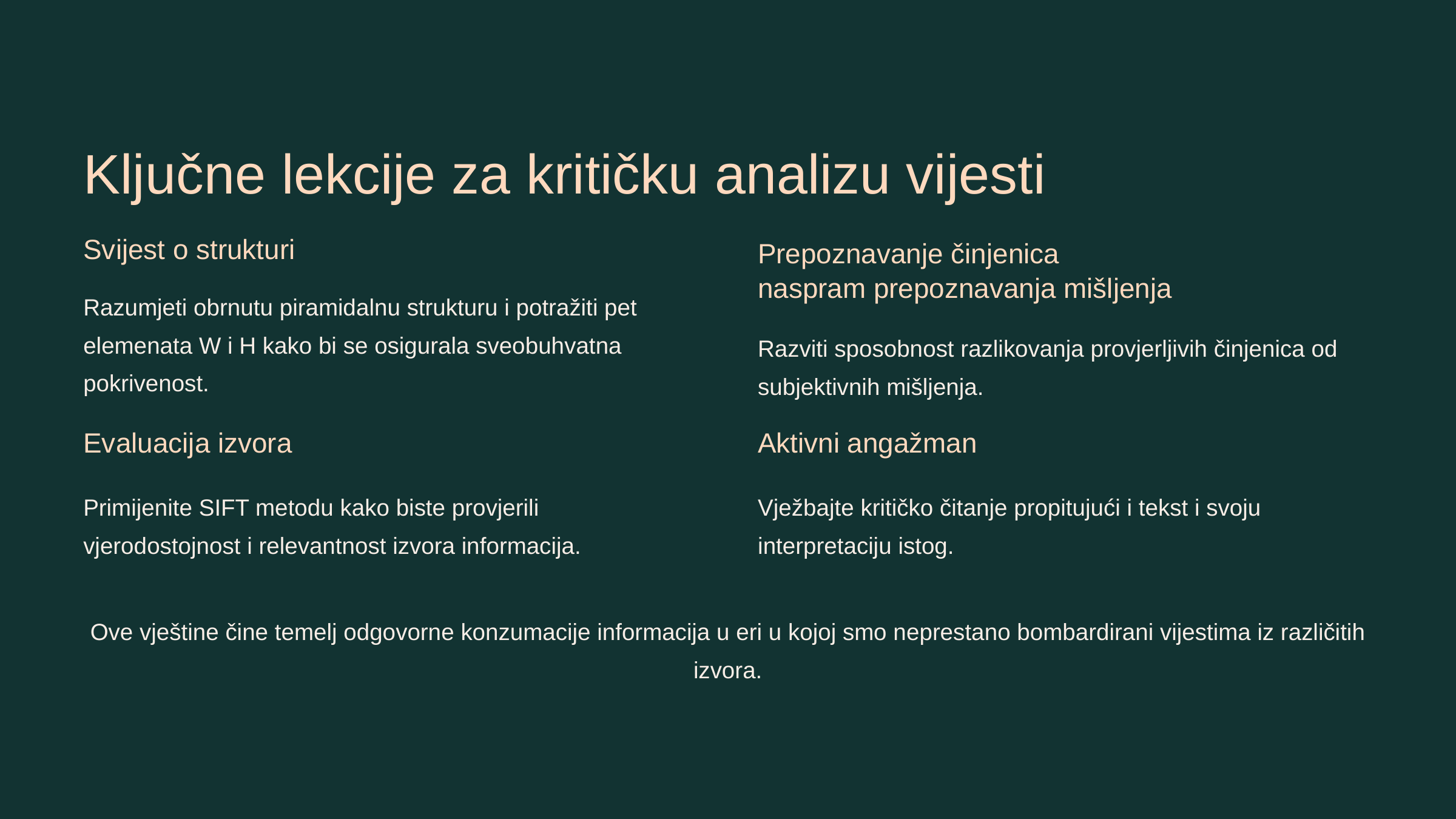

Ključne lekcije za kritičku analizu vijesti
Svijest o strukturi
Prepoznavanje činjenica
naspram prepoznavanja mišljenja
Razumjeti obrnutu piramidalnu strukturu i potražiti pet elemenata W i H kako bi se osigurala sveobuhvatna pokrivenost.
Razviti sposobnost razlikovanja provjerljivih činjenica od subjektivnih mišljenja.
Evaluacija izvora
Aktivni angažman
Primijenite SIFT metodu kako biste provjerili vjerodostojnost i relevantnost izvora informacija.
Vježbajte kritičko čitanje propitujući i tekst i svoju interpretaciju istog.
Ove vještine čine temelj odgovorne konzumacije informacija u eri u kojoj smo neprestano bombardirani vijestima iz različitih izvora.